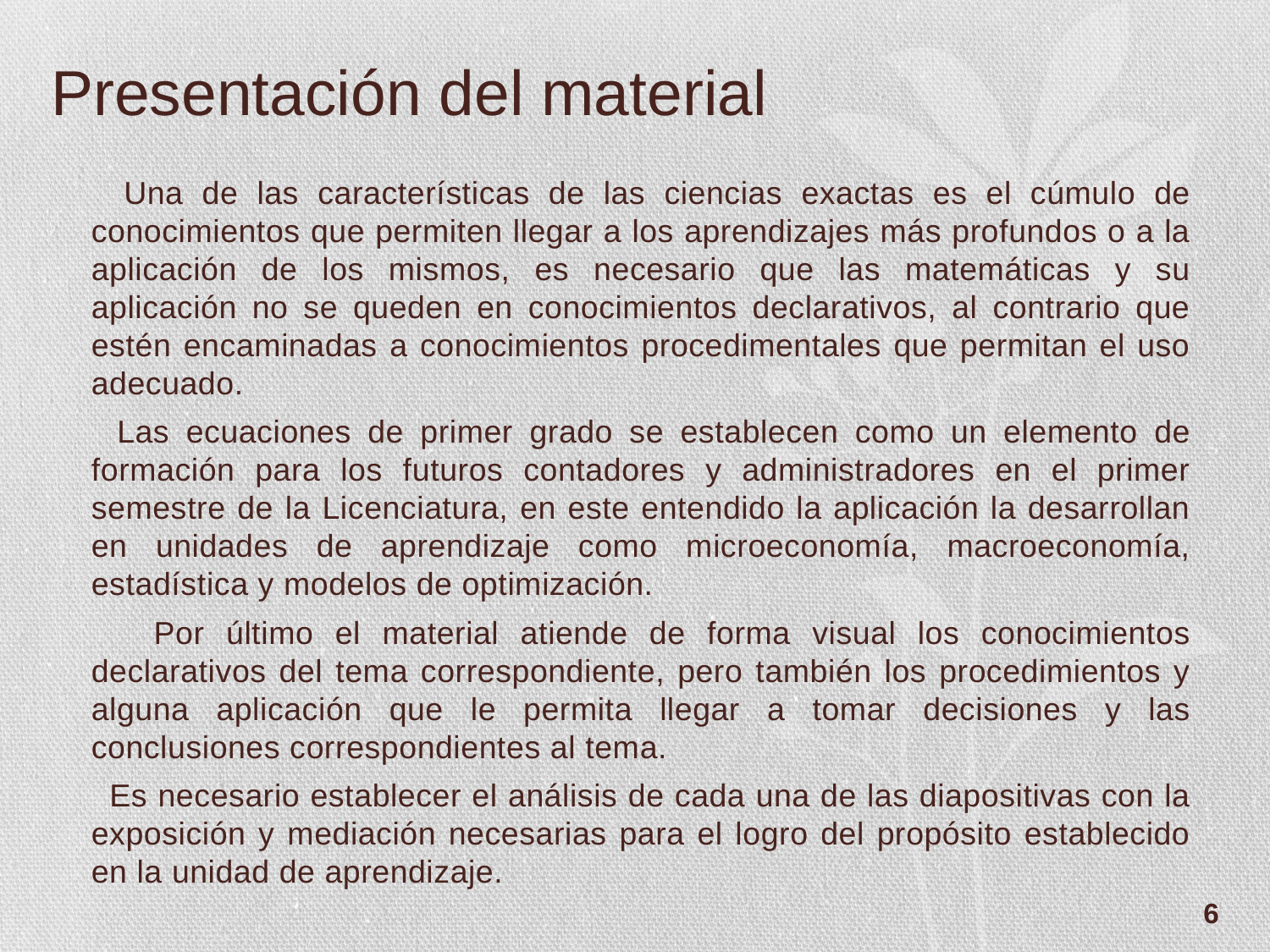

# Presentación del material
   Una de las características de las ciencias exactas es el cúmulo de conocimientos que permiten llegar a los aprendizajes más profundos o a la aplicación de los mismos, es necesario que las matemáticas y su aplicación no se queden en conocimientos declarativos, al contrario que estén encaminadas a conocimientos procedimentales que permitan el uso adecuado.
   Las ecuaciones de primer grado se establecen como un elemento de formación para los futuros contadores y administradores en el primer semestre de la Licenciatura, en este entendido la aplicación la desarrollan en unidades de aprendizaje como microeconomía, macroeconomía, estadística y modelos de optimización.
    Por último el material atiende de forma visual los conocimientos declarativos del tema correspondiente, pero también los procedimientos y alguna aplicación que le permita llegar a tomar decisiones y las conclusiones correspondientes al tema.
    Es necesario establecer el análisis de cada una de las diapositivas con la exposición y mediación necesarias para el logro del propósito establecido en la unidad de aprendizaje.

6